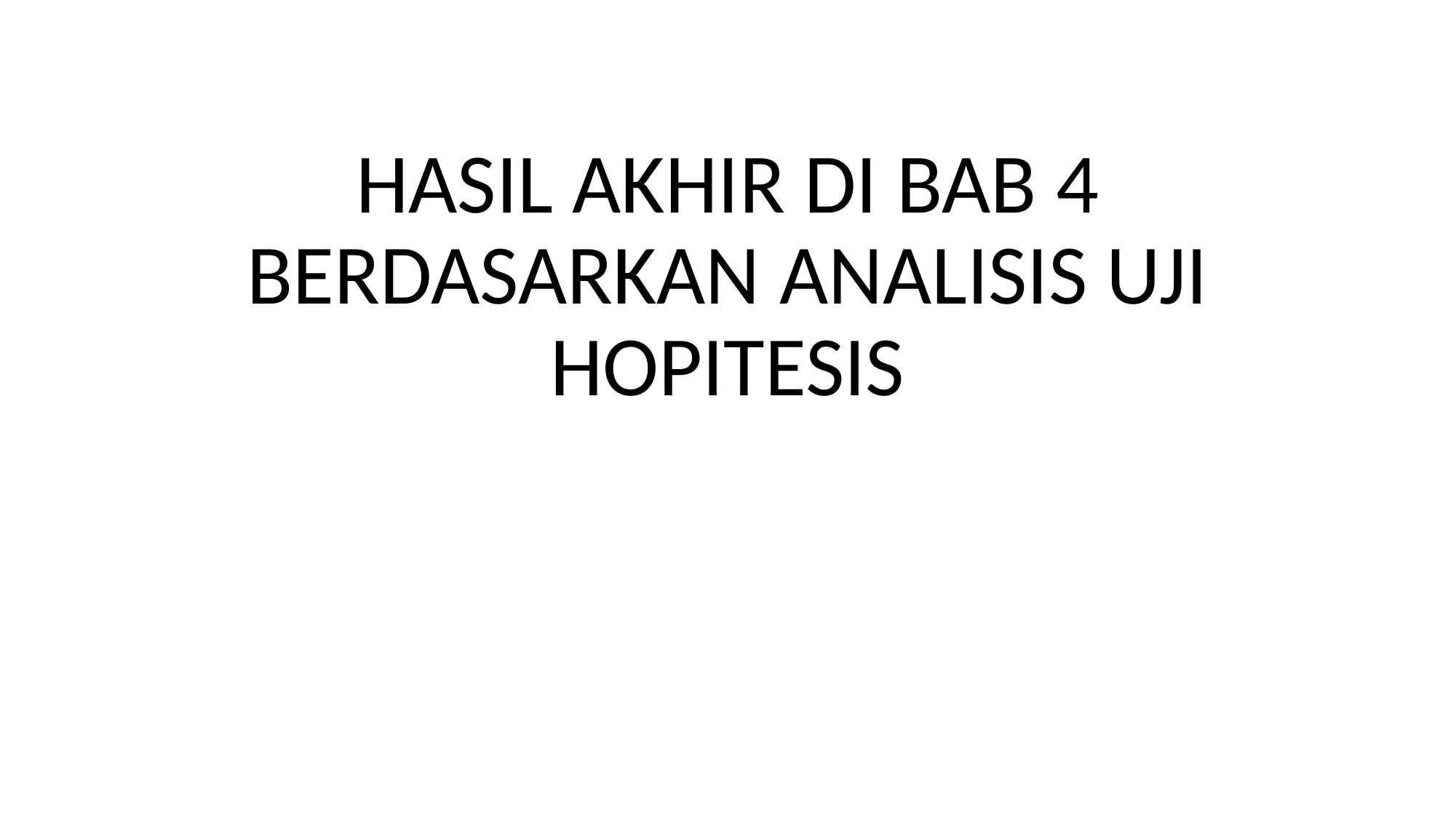

# HASIL AKHIR DI BAB 4 BERDASARKAN ANALISIS UJI HOPITESIS